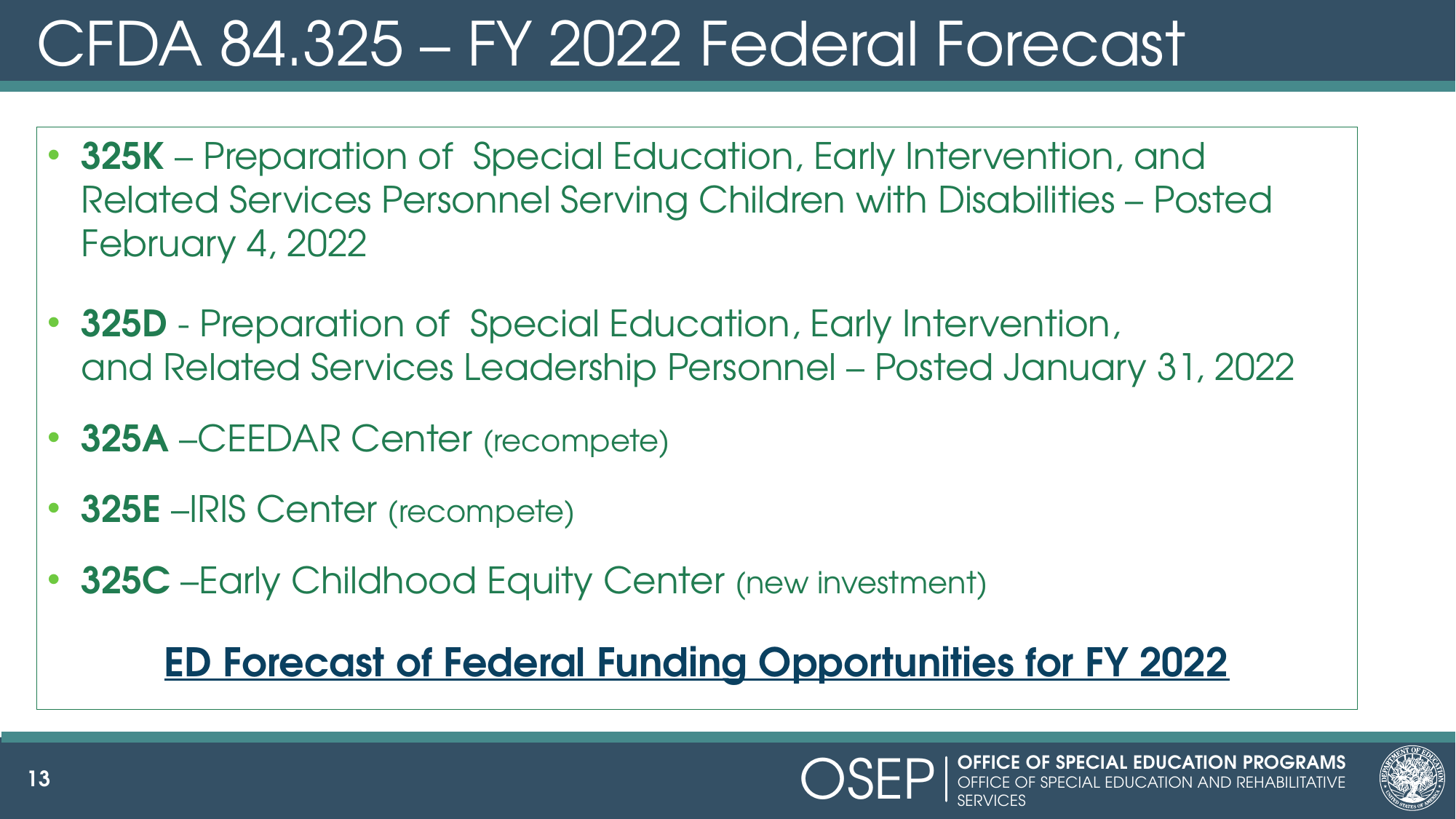

# CFDA 84.325 – FY 2022 Federal Forecast

325K – Preparation of  Special Education, Early Intervention, and Related Services Personnel Serving Children with Disabilities – Posted February 4, 2022
325D - Preparation of  Special Education, Early Intervention,
and Related Services Leadership Personnel – Posted January 31, 2022
325A –CEEDAR Center (recompete)
325E –IRIS Center (recompete)
325C –Early Childhood Equity Center (new investment)
ED Forecast of Federal Funding Opportunities for FY 2022